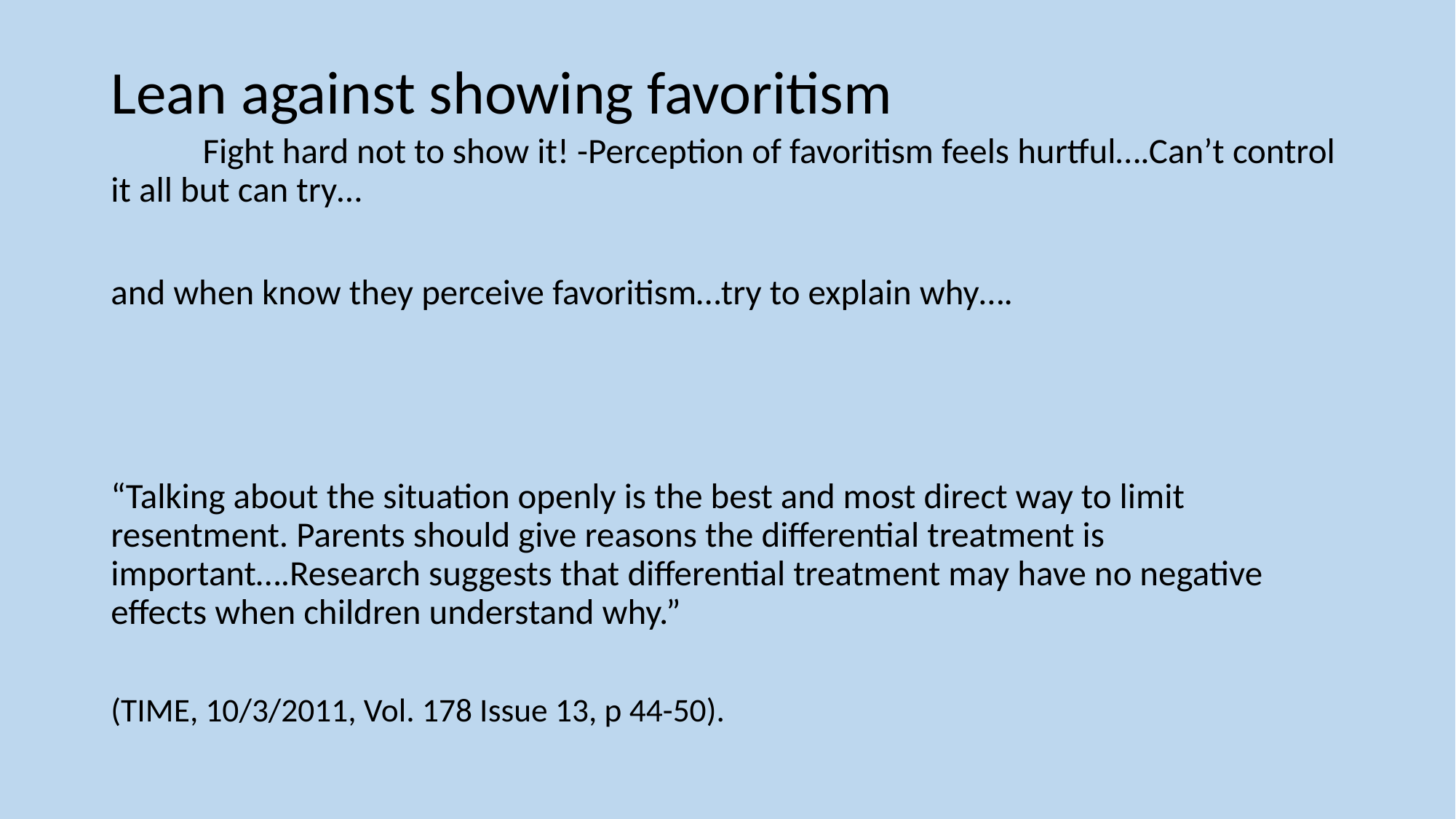

# Lean against showing favoritism
	Fight hard not to show it! -Perception of favoritism feels hurtful….Can’t control it all but can try…

and when know they perceive favoritism…try to explain why….

“Talking about the situation openly is the best and most direct way to limit resentment. Parents should give reasons the differential treatment is important….Research suggests that differential treatment may have no negative effects when children understand why.”

(TIME, 10/3/2011, Vol. 178 Issue 13, p 44-50).